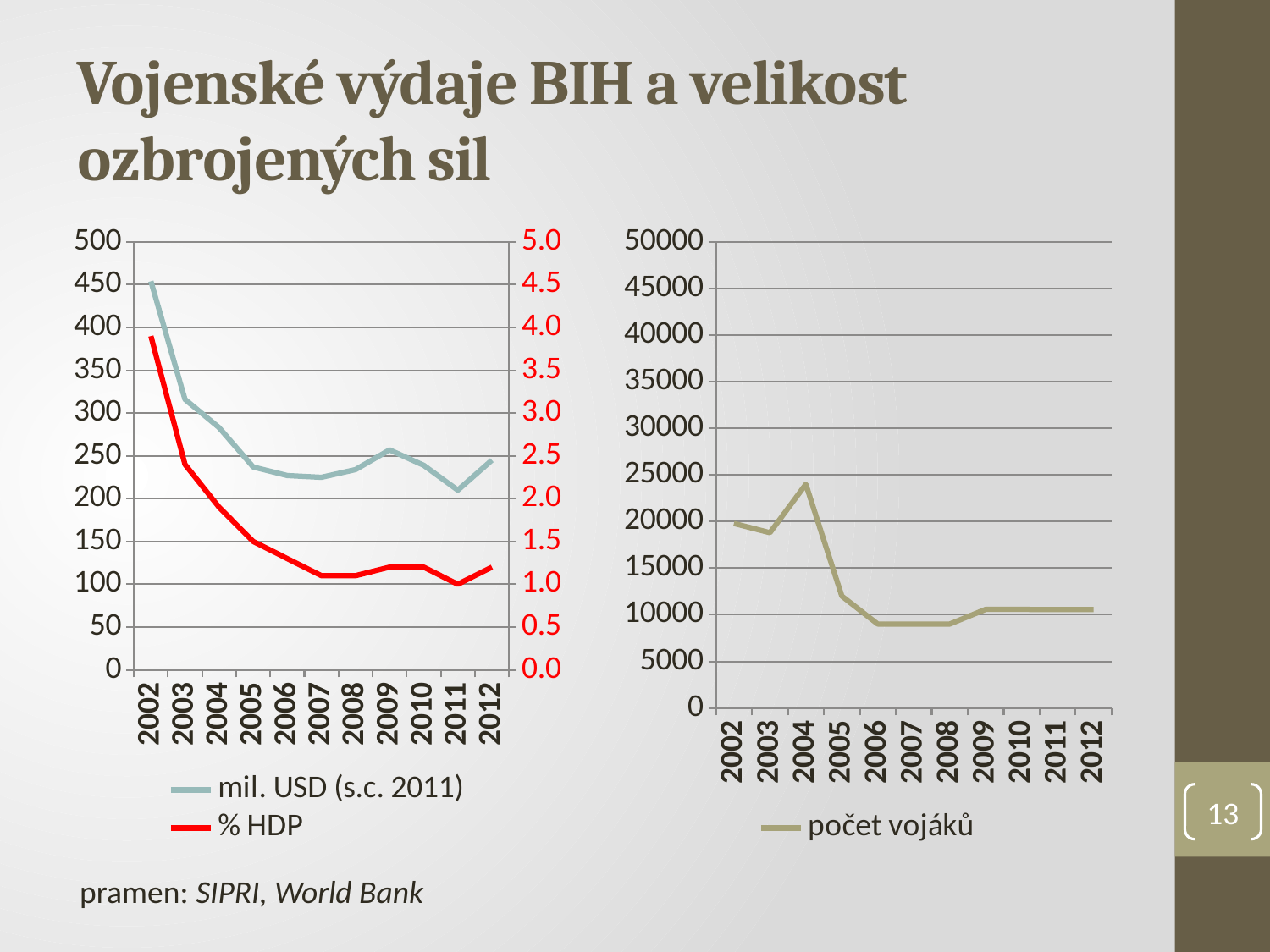

# Vojenské výdaje BIH a velikost ozbrojených sil

### Chart

| Category | mil. USD (s.c. 2011) | % HDP |
|---|---|---|
| 2002 | 454.0 | 3.9 |
| 2003 | 316.0 | 2.4 |
| 2004 | 283.0 | 1.9 |
| 2005 | 237.0 | 1.5 |
| 2006 | 227.0 | 1.3 |
| 2007 | 225.0 | 1.1 |
| 2008 | 234.0 | 1.1 |
| 2009 | 257.0 | 1.2 |
| 2010 | 239.0 | 1.2 |
| 2011 | 210.0 | 1.0 |
| 2012 | 245.0 | 1.2 |

### Chart

| Category | počet vojáků |
|---|---|
| 2002 | 19800.0 |
| 2003 | 18800.0 |
| 2004 | 24000.0 |
| 2005 | 12000.0 |
| 2006 | 9000.0 |
| 2007 | 9000.0 |
| 2008 | 9000.0 |
| 2009 | 10577.0 |
| 2010 | 10577.0 |
| 2011 | 10550.0 |
| 2012 | 10550.0 |
13
pramen: SIPRI, World Bank